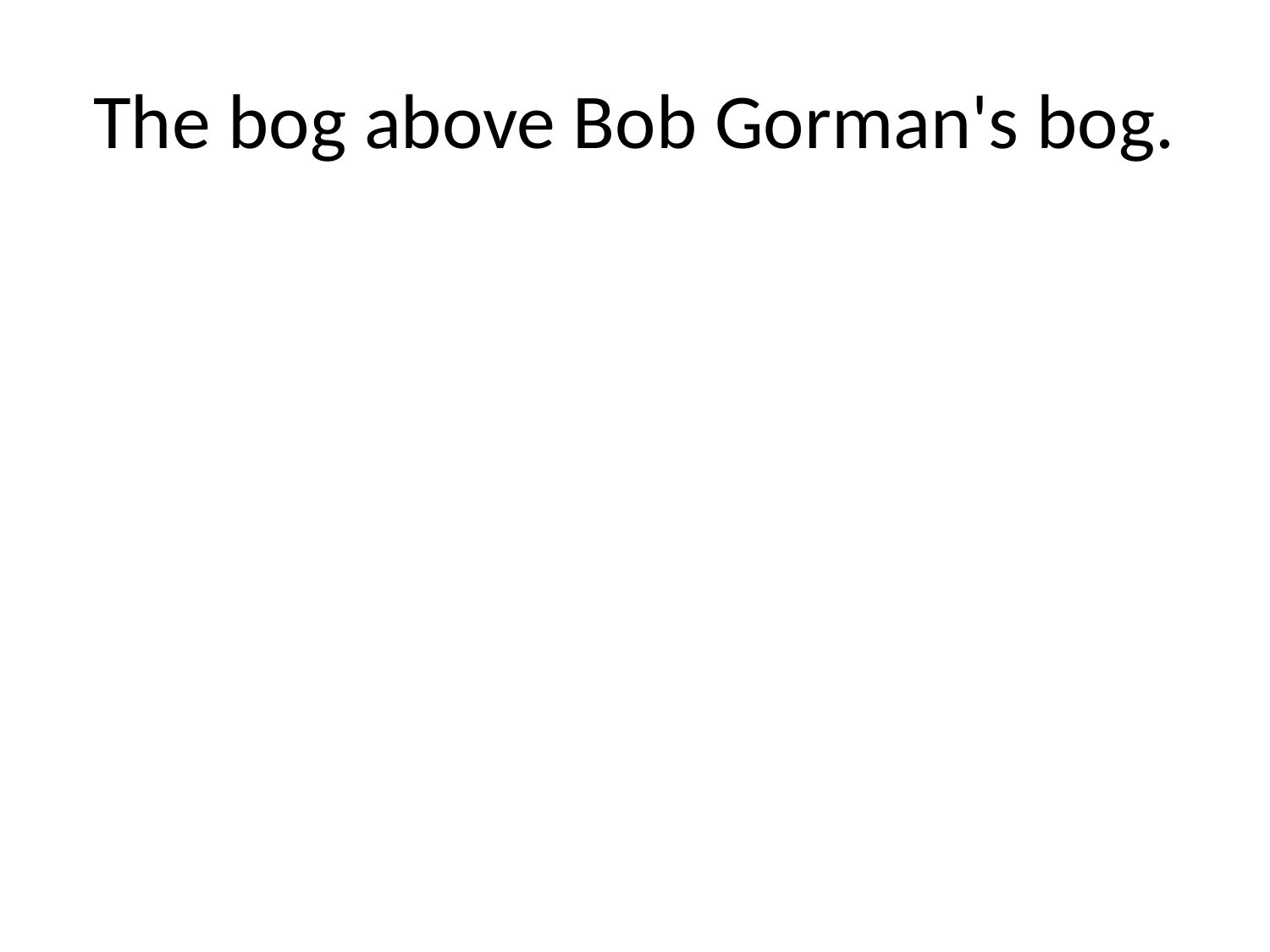

# The bog above Bob Gorman's bog.